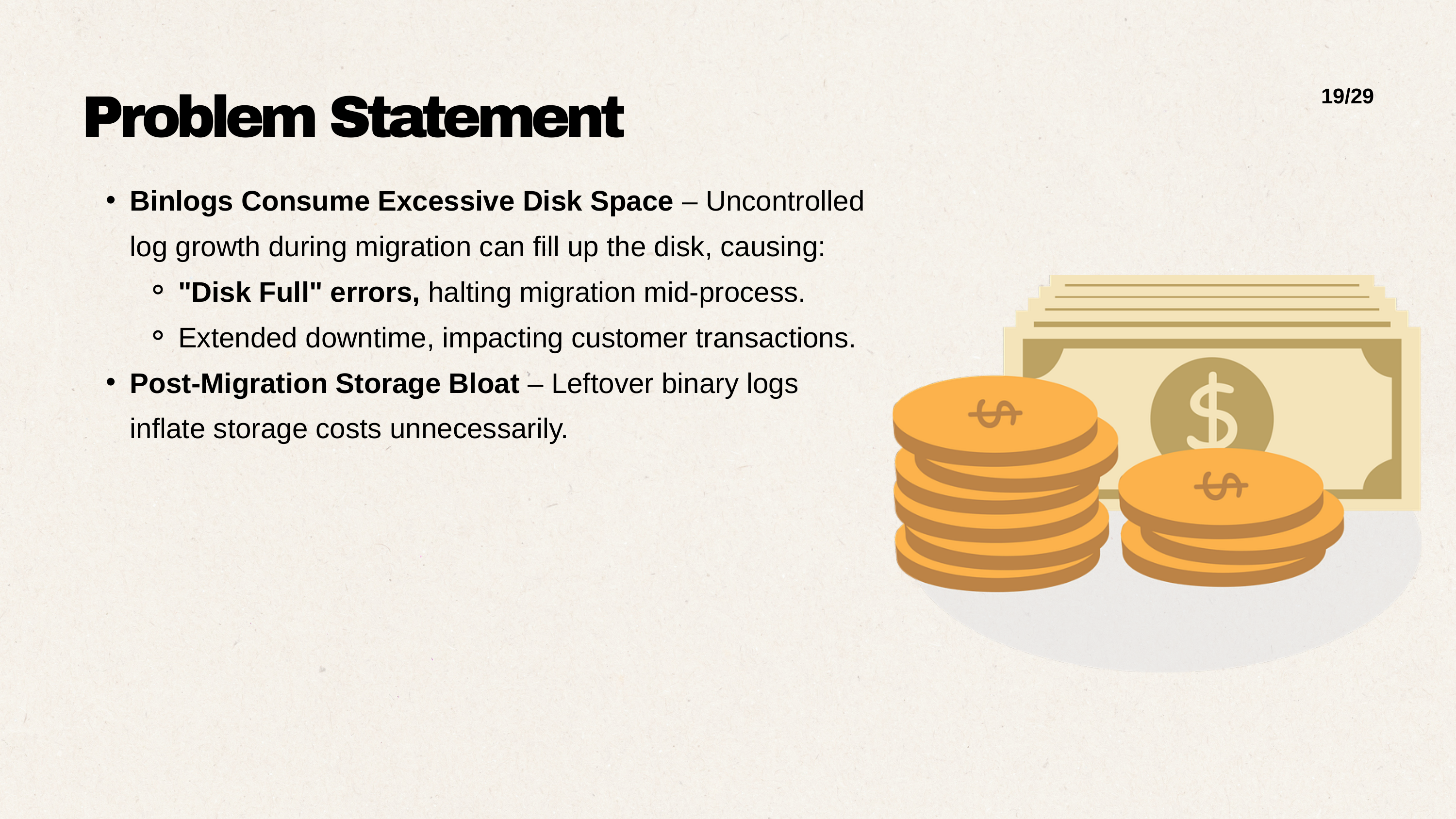

19/29
Problem Statement
Binlogs Consume Excessive Disk Space – Uncontrolled log growth during migration can fill up the disk, causing:
"Disk Full" errors, halting migration mid-process.
Extended downtime, impacting customer transactions.
Post-Migration Storage Bloat – Leftover binary logs inflate storage costs unnecessarily.